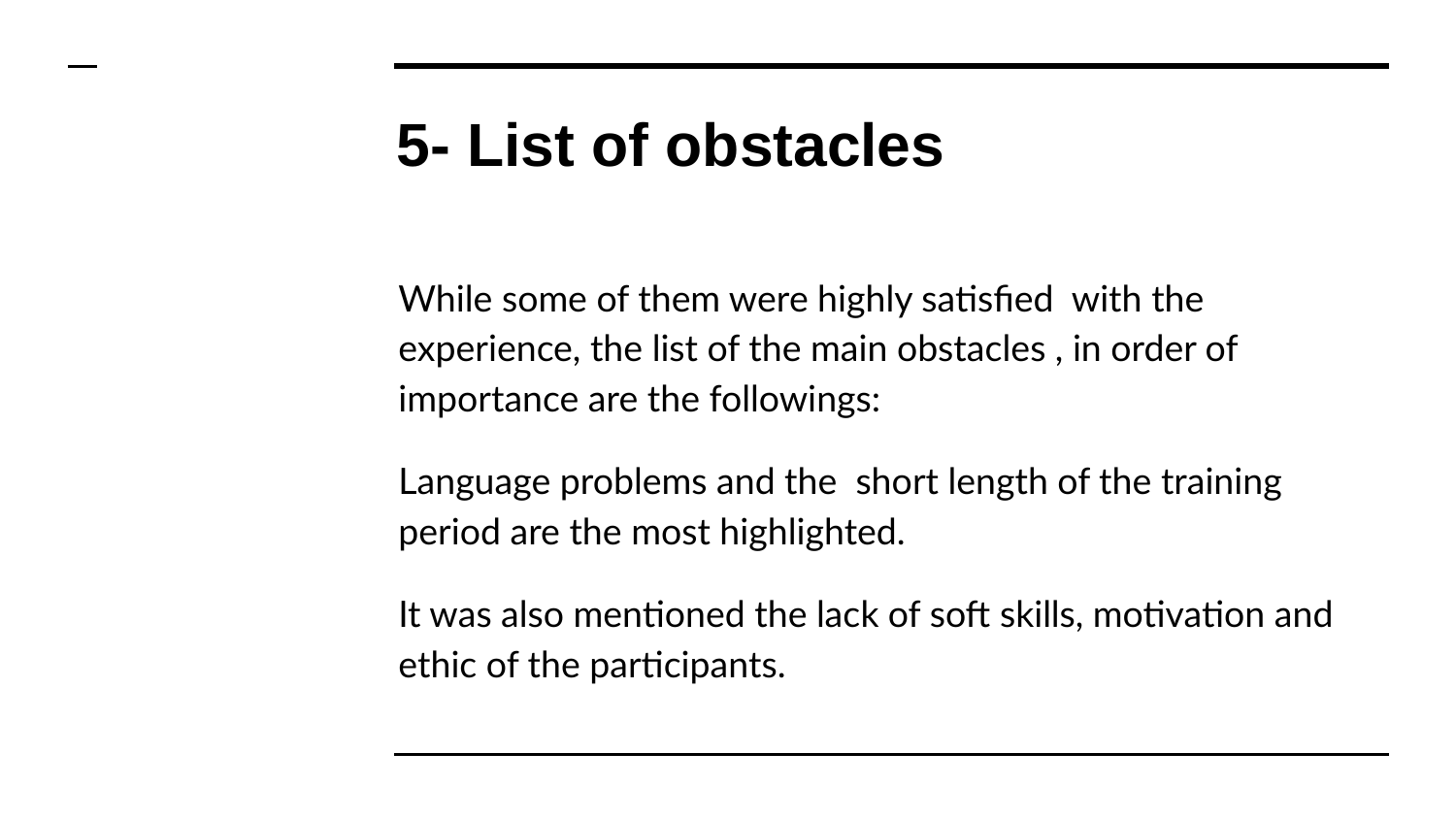

# 5- List of obstacles
While some of them were highly satisfied  with the experience, the list of the main obstacles , in order of importance are the followings:
Language problems and the  short length of the training period are the most highlighted.
It was also mentioned the lack of soft skills, motivation and ethic of the participants.